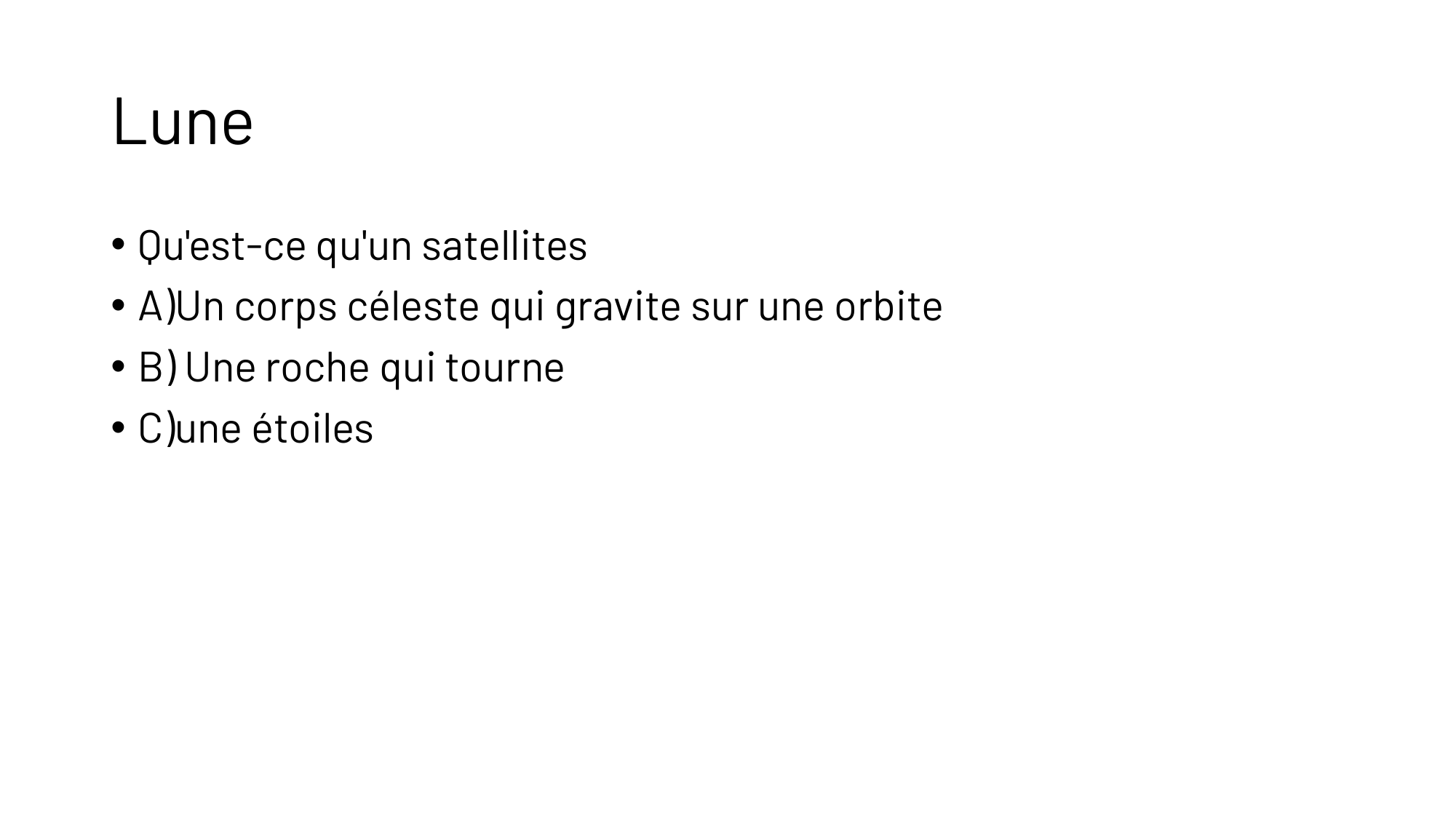

# Lune
Qu'est-ce qu'un satellites
A)Un corps céleste qui gravite sur une orbite
B) Une roche qui tourne
C)une étoiles